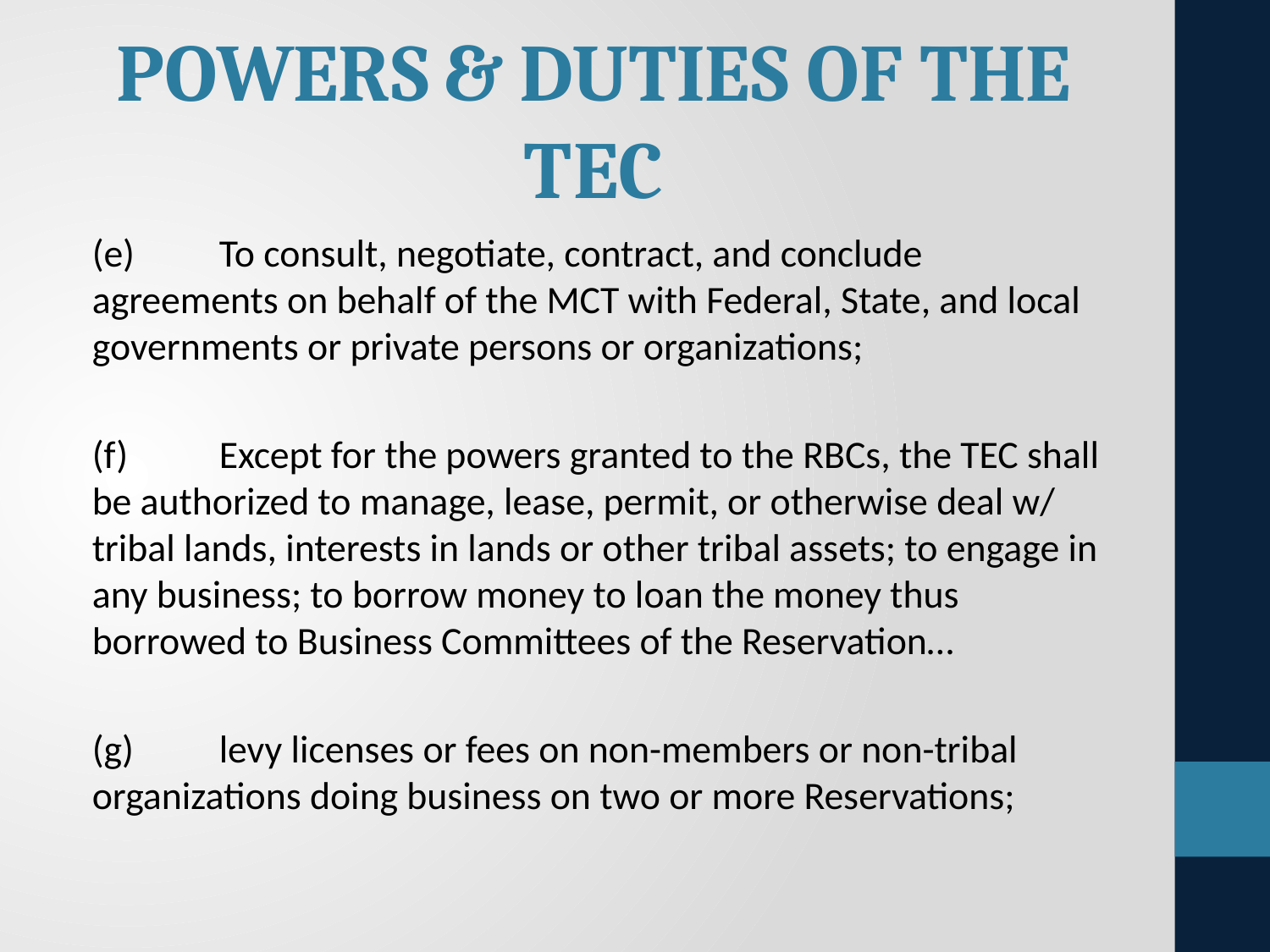

# Powers & Duties Of the TEC
(e)	To consult, negotiate, contract, and conclude agreements on behalf of the MCT with Federal, State, and local governments or private persons or organizations;

(f)	Except for the powers granted to the RBCs, the TEC shall be authorized to manage, lease, permit, or otherwise deal w/ tribal lands, interests in lands or other tribal assets; to engage in any business; to borrow money to loan the money thus borrowed to Business Committees of the Reservation…

(g)	levy licenses or fees on non-members or non-tribal organizations doing business on two or more Reservations;